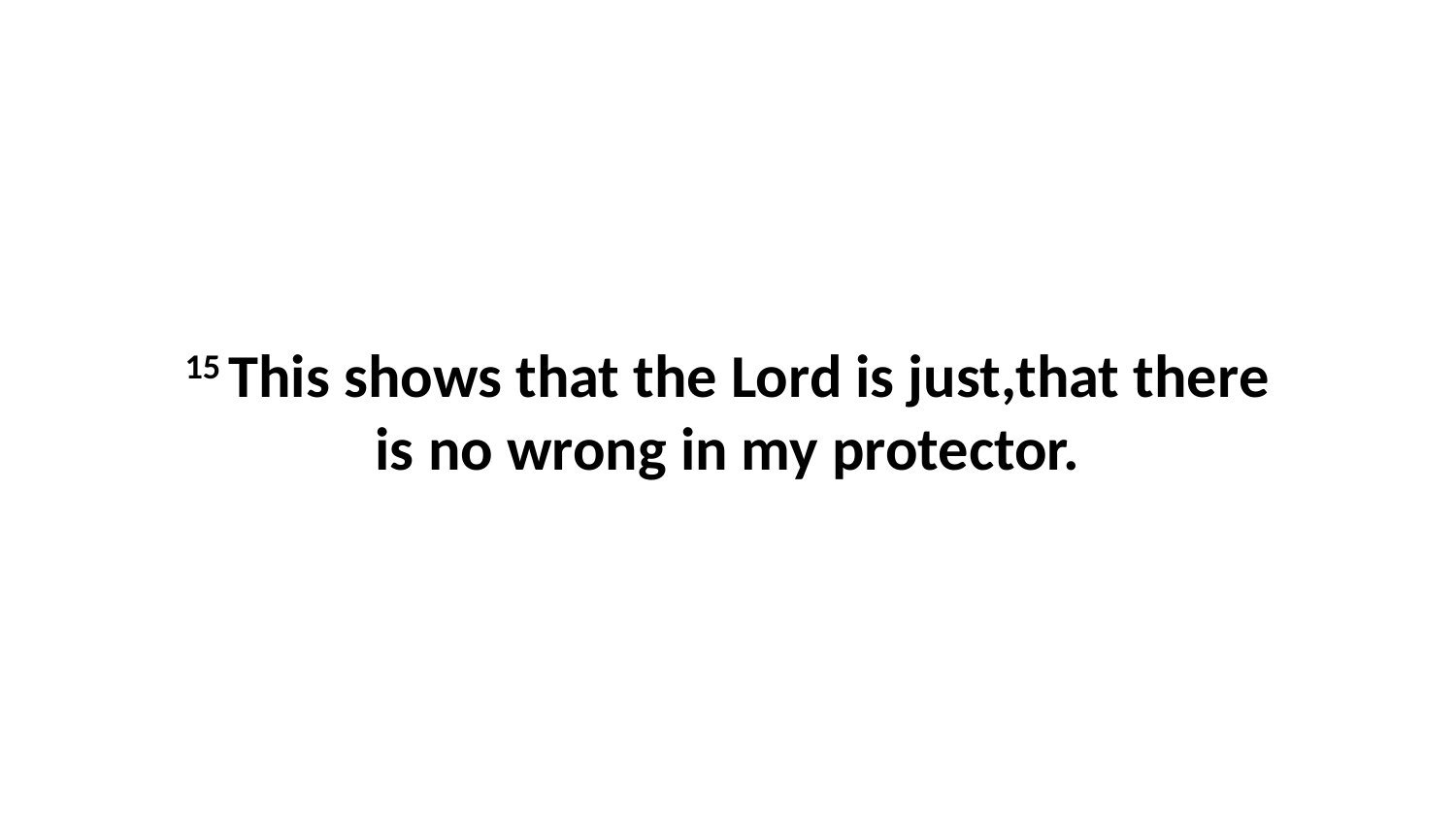

15 This shows that the Lord is just,that there is no wrong in my protector.